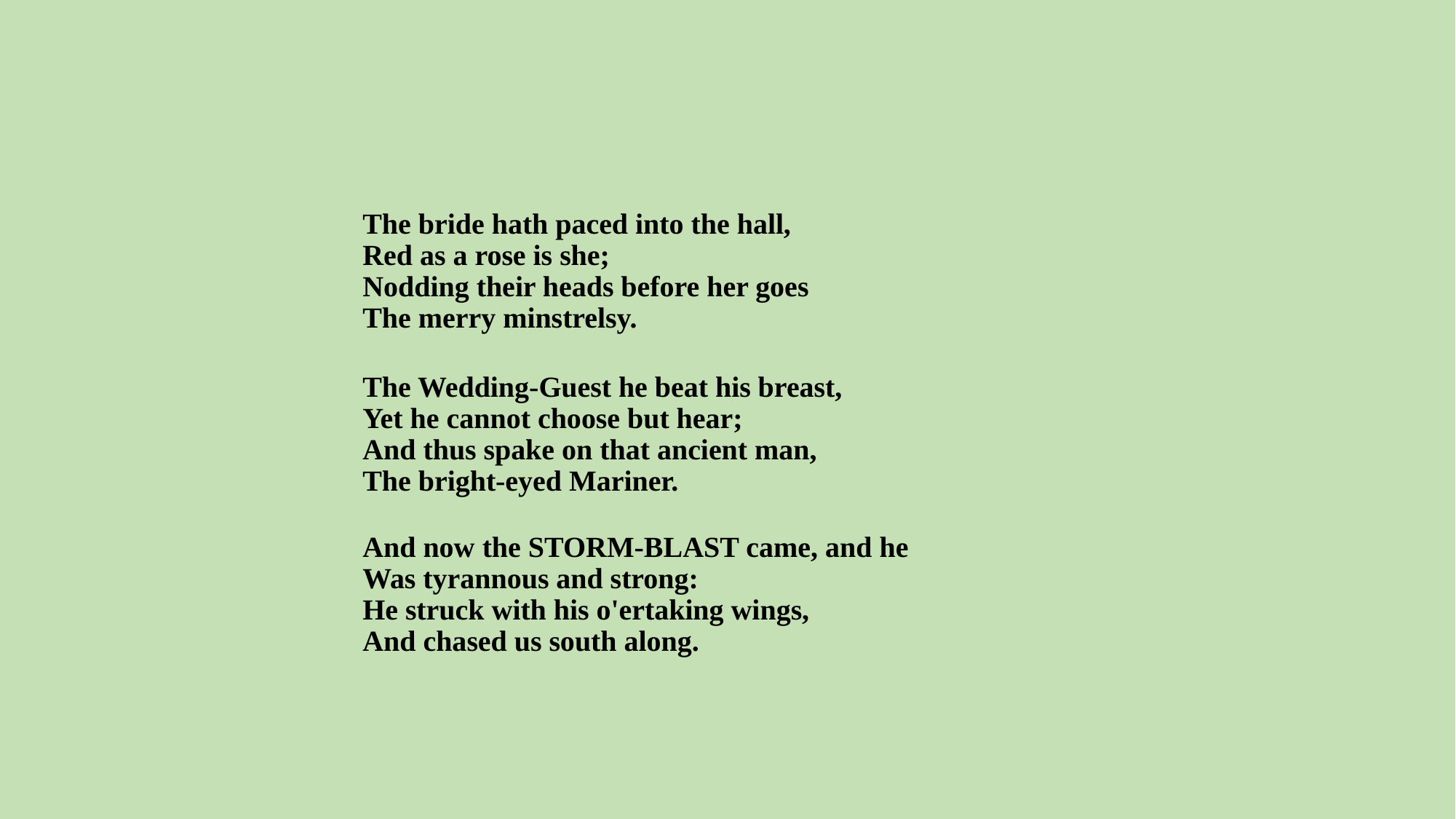

The bride hath paced into the hall,
Red as a rose is she;
Nodding their heads before her goes
The merry minstrelsy.
The Wedding-Guest he beat his breast,
Yet he cannot choose but hear;
And thus spake on that ancient man,
The bright-eyed Mariner.
And now the STORM-BLAST came, and he
Was tyrannous and strong:
He struck with his o'ertaking wings,
And chased us south along.